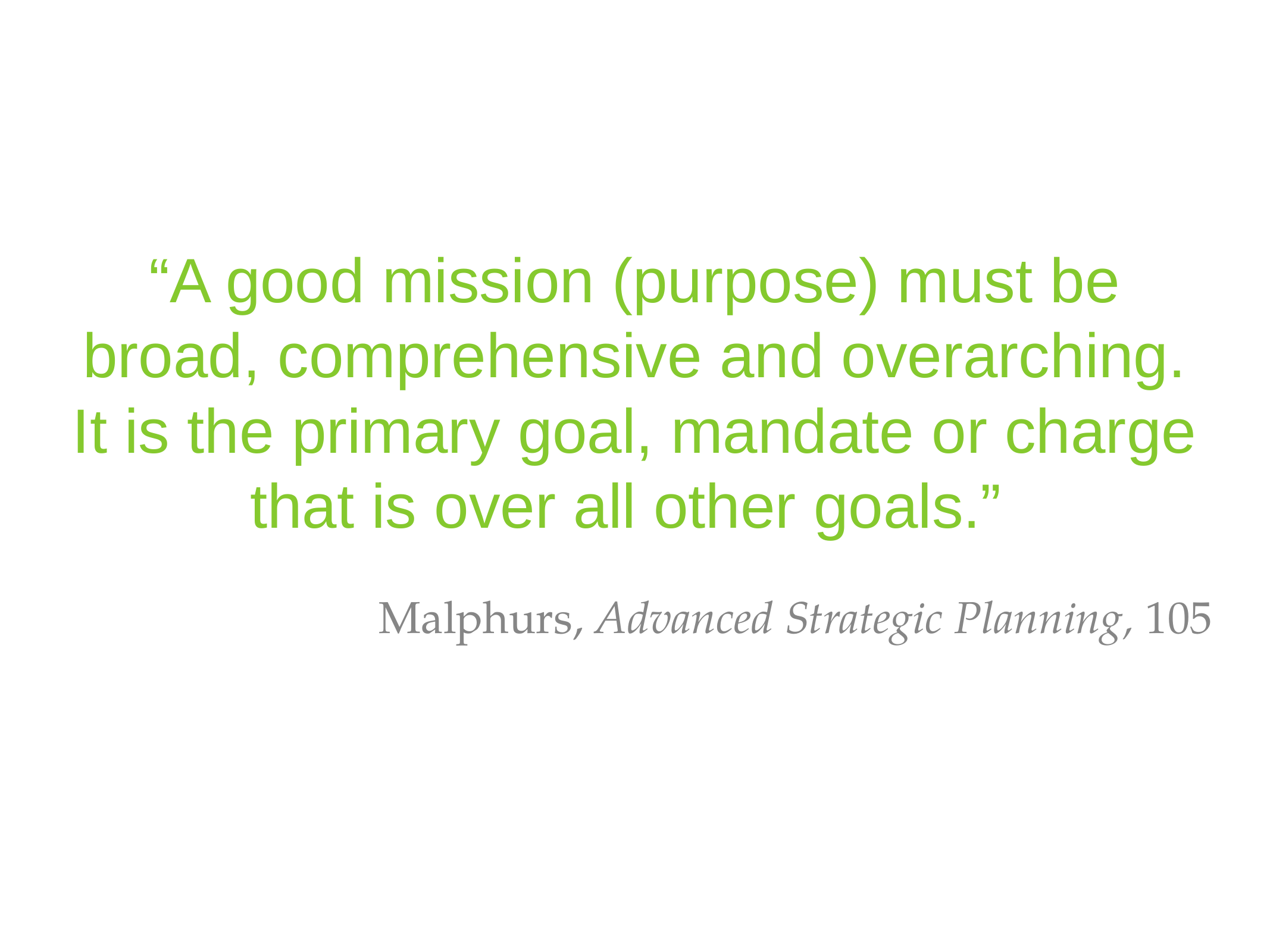

# “A good mission (purpose) must be broad, comprehensive and overarching. It is the primary goal, mandate or charge that is over all other goals.”
Malphurs, Advanced Strategic Planning, 105